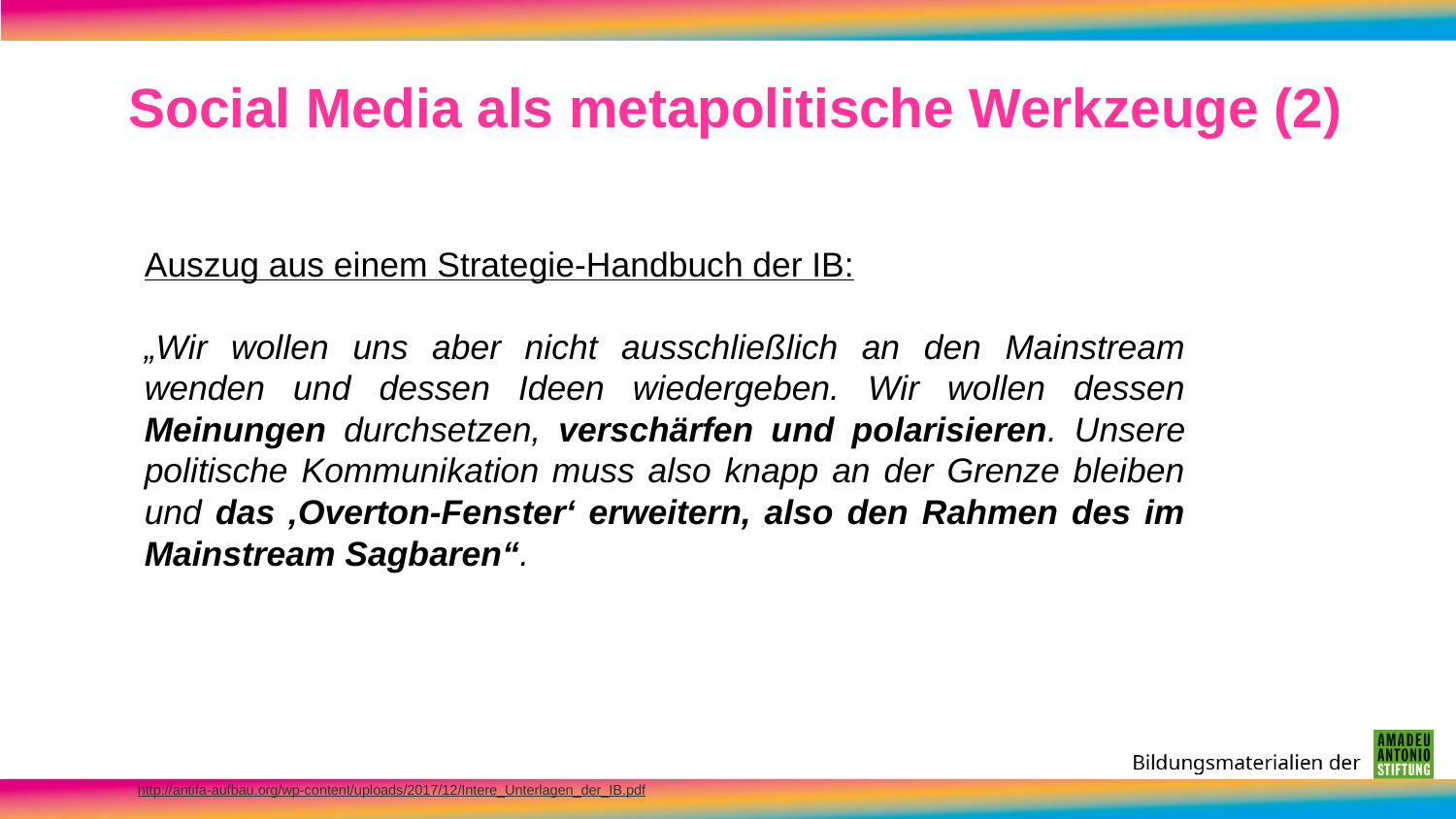

# Social Media als metapolitische Werkzeuge (2)
Auszug aus einem Strategie-Handbuch der IB:

„Wir wollen uns aber nicht ausschließlich an den Mainstream wenden und dessen Ideen wiedergeben. Wir wollen dessen Meinungen durchsetzen, verschärfen und polarisieren. Unsere politische Kommunikation muss also knapp an der Grenze bleiben und das ‚Overton-Fenster‘ erweitern, also den Rahmen des im Mainstream Sagbaren“.
http://antifa-aufbau.org/wp-content/uploads/2017/12/Intere_Unterlagen_der_IB.pdf